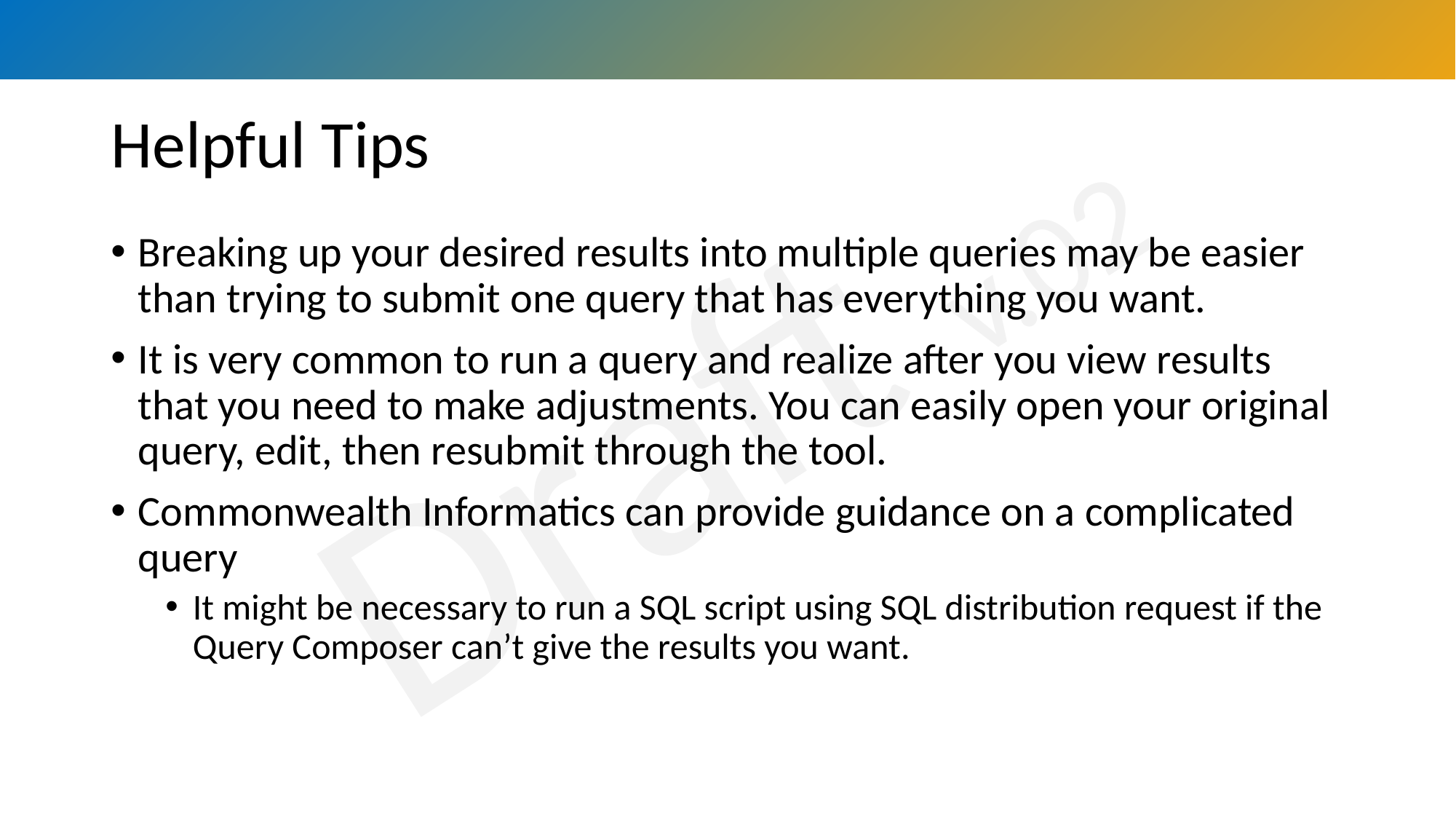

# Helpful Tips
Breaking up your desired results into multiple queries may be easier than trying to submit one query that has everything you want.
It is very common to run a query and realize after you view results that you need to make adjustments. You can easily open your original query, edit, then resubmit through the tool.
Commonwealth Informatics can provide guidance on a complicated query
It might be necessary to run a SQL script using SQL distribution request if the Query Composer can’t give the results you want.